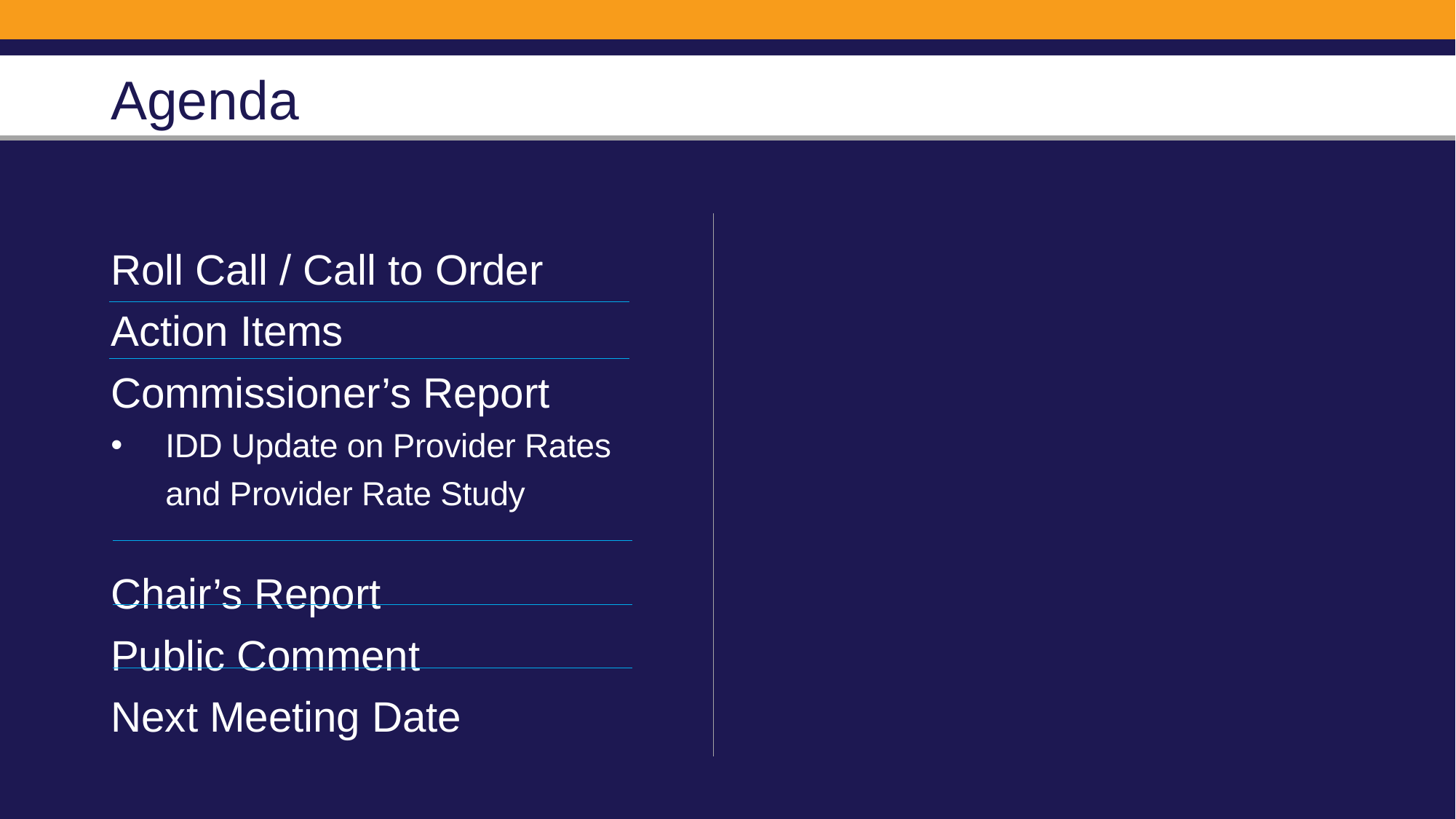

# Agenda

Roll Call / Call to Order
Action Items
Commissioner’s Report
IDD Update on Provider Rates and Provider Rate Study

Chair’s Report
Public Comment
Next Meeting Date